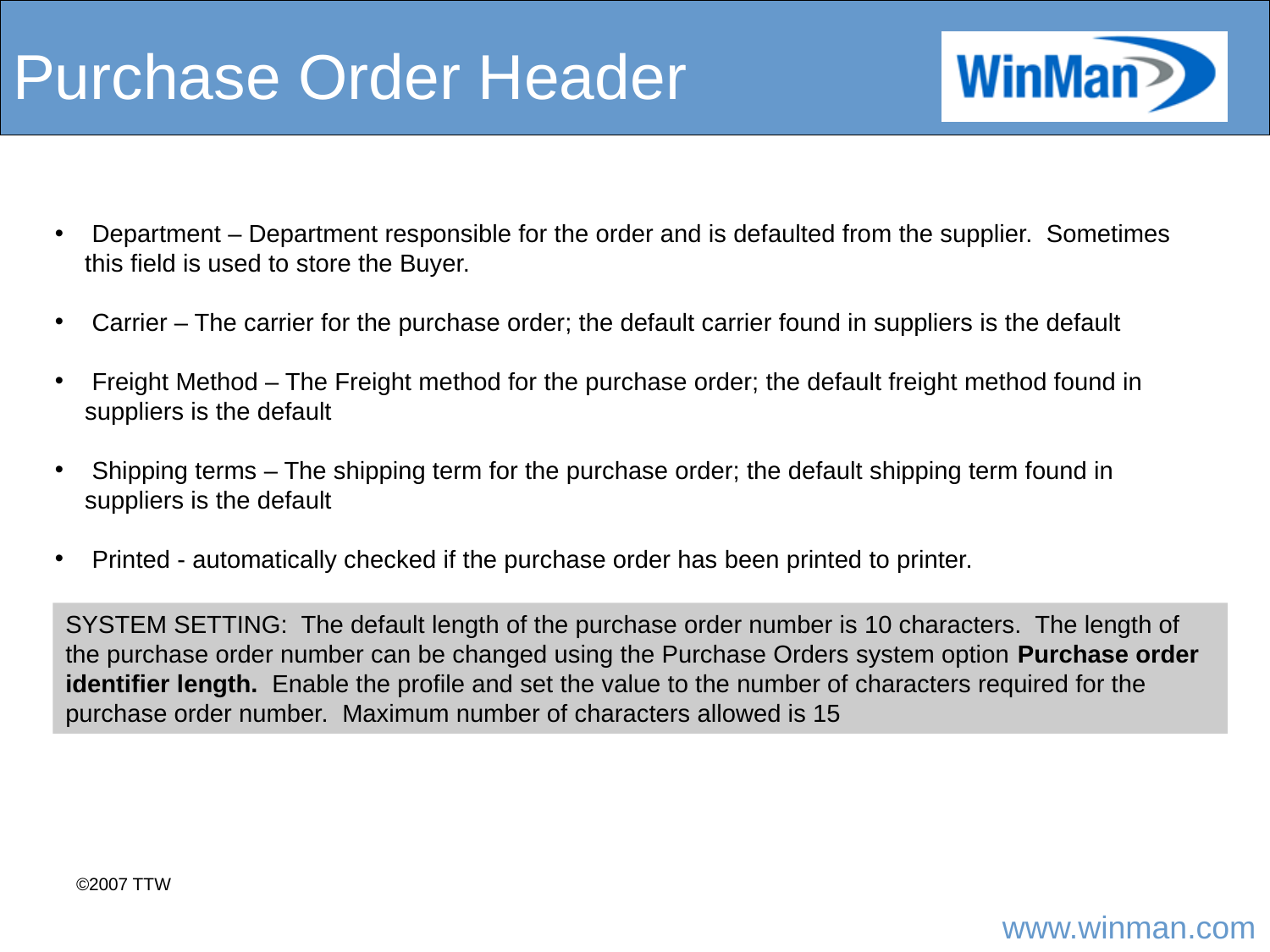

# Purchase Order Header
 Department – Department responsible for the order and is defaulted from the supplier.  Sometimes this field is used to store the Buyer.

 Carrier – The carrier for the purchase order; the default carrier found in suppliers is the default

 Freight Method – The Freight method for the purchase order; the default freight method found in suppliers is the default

 Shipping terms – The shipping term for the purchase order; the default shipping term found in suppliers is the default

 Printed - automatically checked if the purchase order has been printed to printer.
SYSTEM SETTING:  The default length of the purchase order number is 10 characters.  The length of the purchase order number can be changed using the Purchase Orders system option Purchase order identifier length.  Enable the profile and set the value to the number of characters required for the purchase order number.  Maximum number of characters allowed is 15
©2007 TTW